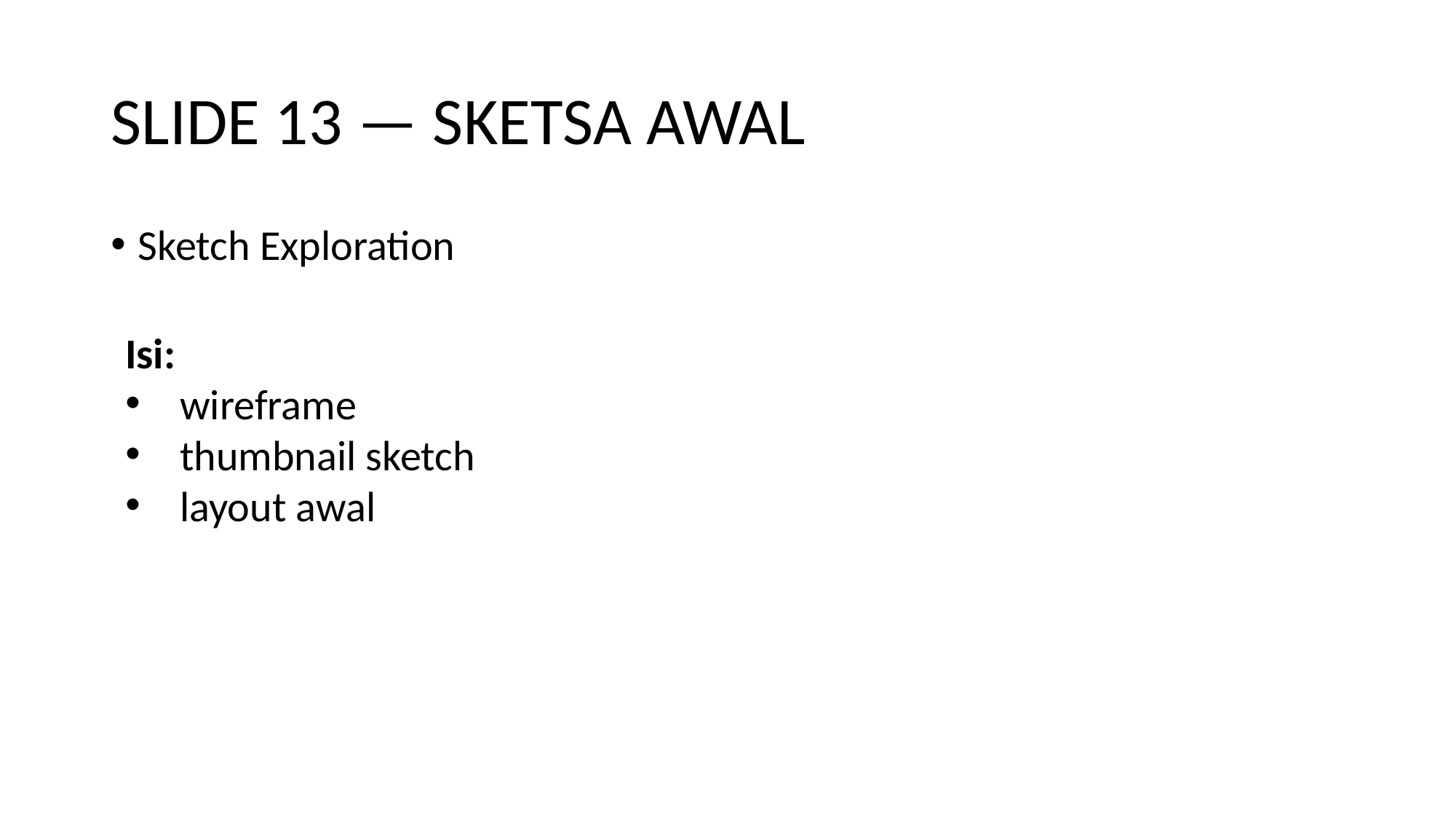

# SLIDE 13 — SKETSA AWAL
Sketch Exploration
Isi:
wireframe
thumbnail sketch
layout awal